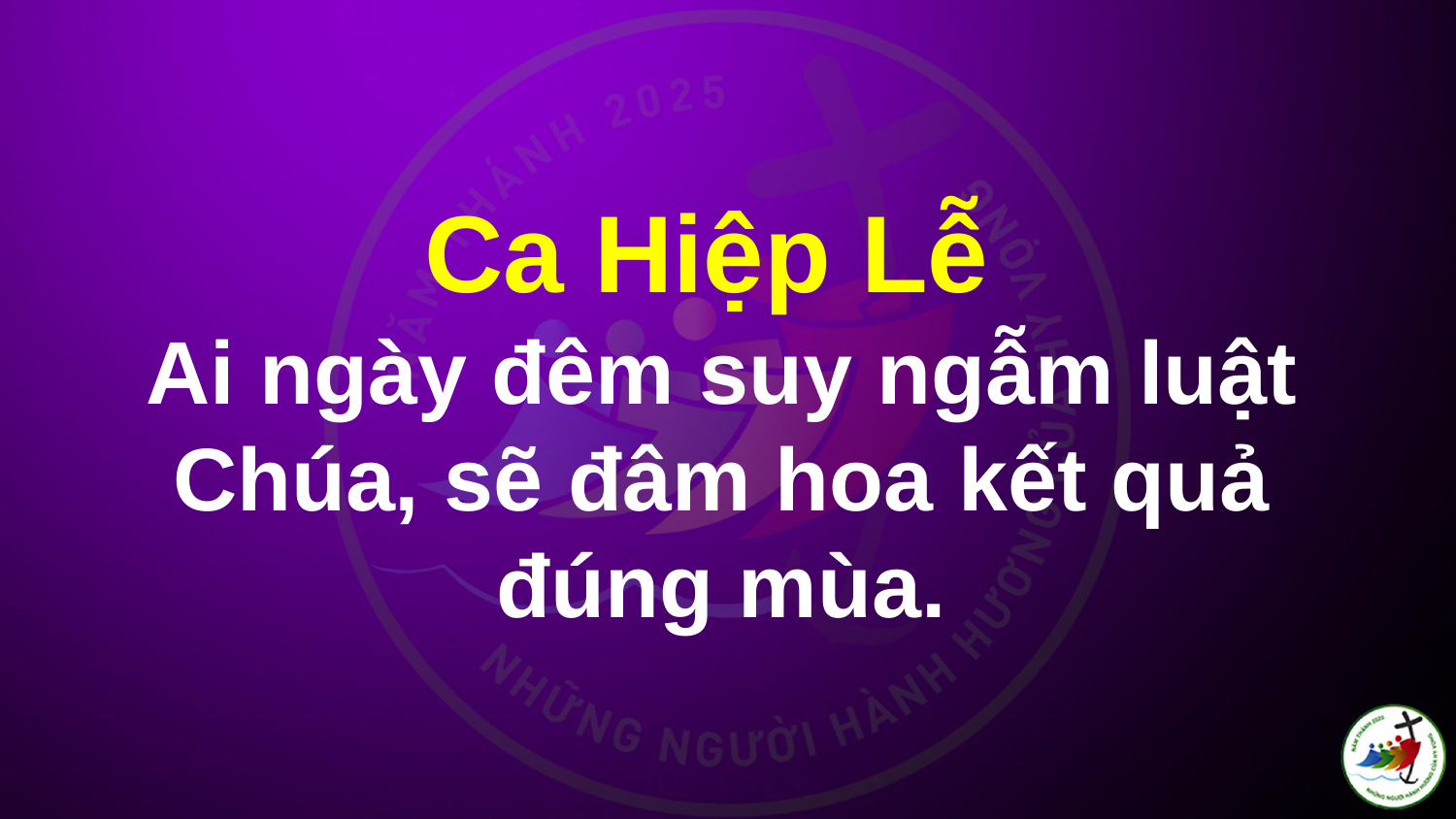

# Ca Hiệp Lễ Ai ngày đêm suy ngẫm luật Chúa, sẽ đâm hoa kết quả đúng mùa.